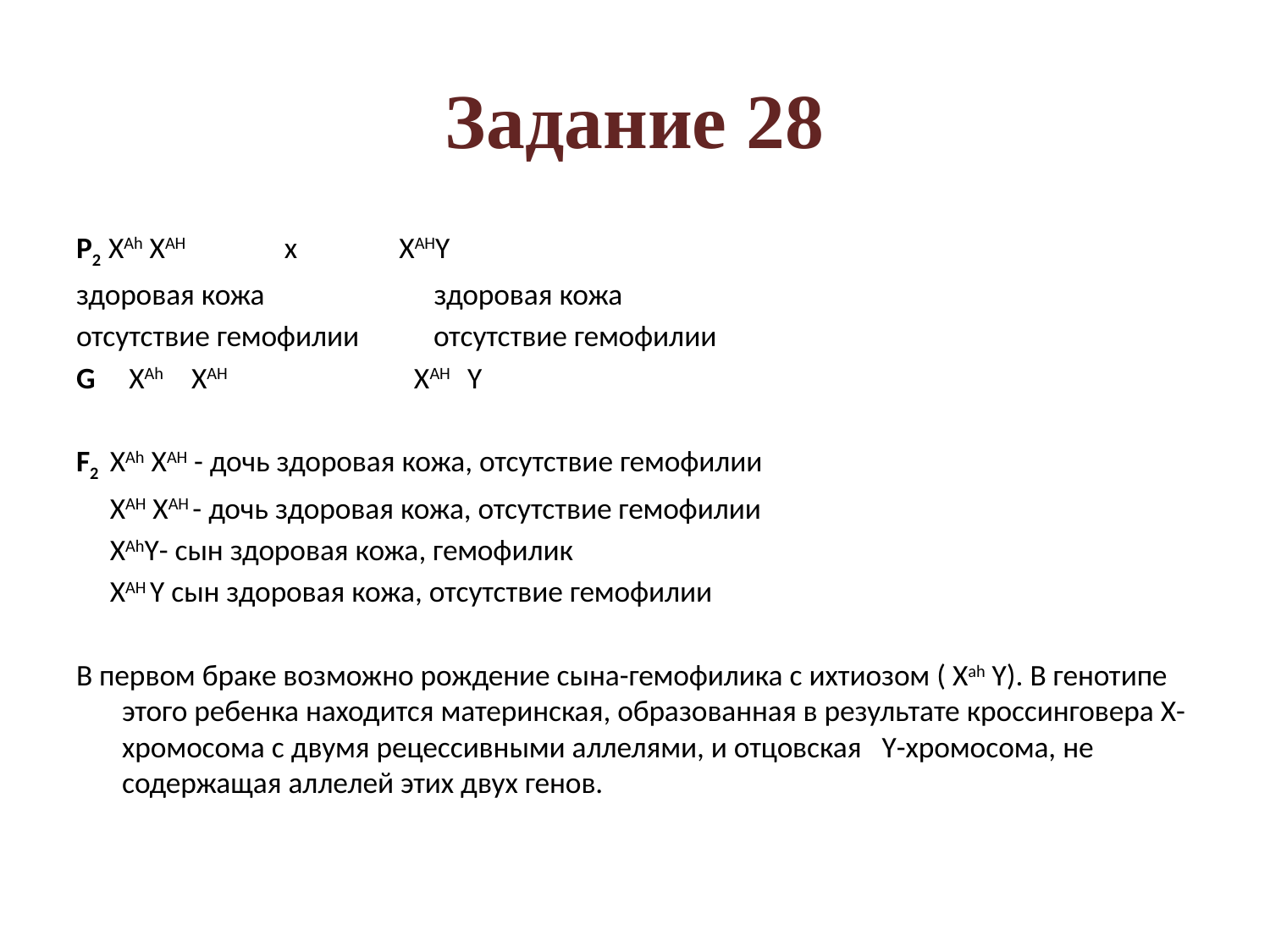

# Задание 28
Р2  XАh XAH                      х                          XAHY
здоровая кожа                         здоровая кожа
отсутствие гемофилии           отсутствие гемофилии
G     XAh     XAH                            XAH   Y

F2   XАh XAH - дочь здоровая кожа, отсутствие гемофилии
     XAH XAH - дочь здоровая кожа, отсутствие гемофилии
     XAhY- сын здоровая кожа, гемофилик
     XAН Y сын здоровая кожа, отсутствие гемофилии

В первом браке возможно рождение сына-гемофилика с ихтиозом ( Xah Y). В генотипе этого ребенка находится материнская, образованная в результате кроссинговера Х-хромосома с двумя рецессивными аллелями, и отцовская   Y-хромосома, не содержащая аллелей этих двух генов.